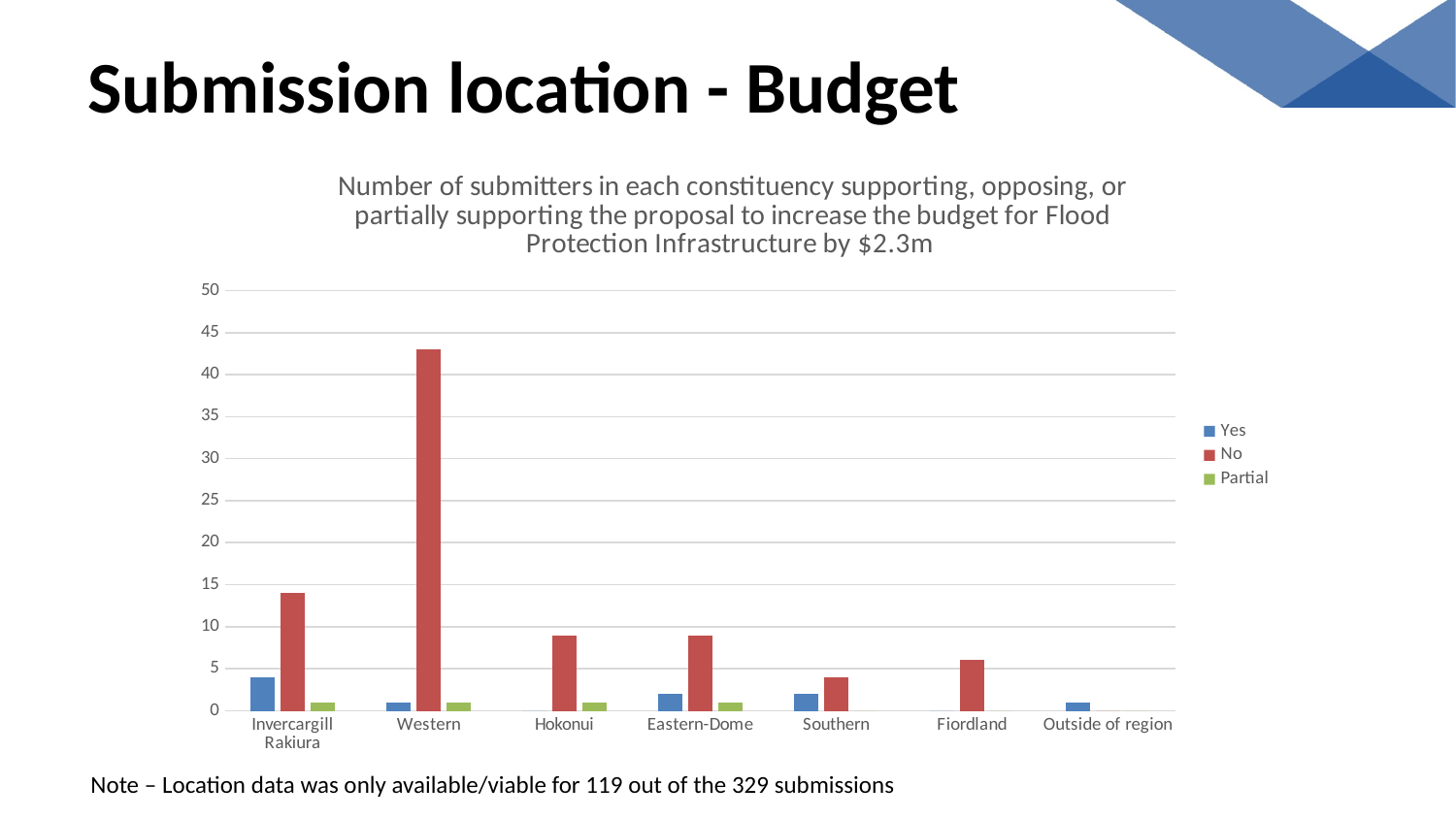

# Submission location - Budget

### Chart

| Category |
|---|

### Chart: Number of submitters in each constituency supporting, opposing, or partially supporting the proposal to increase the budget for Flood Protection Infrastructure by $2.3m

| Category | Yes | No | Partial |
|---|---|---|---|
| Invercargill Rakiura | 4.0 | 14.0 | 1.0 |
| Western | 1.0 | 43.0 | 1.0 |
| Hokonui | 0.0 | 9.0 | 1.0 |
| Eastern-Dome | 2.0 | 9.0 | 1.0 |
| Southern | 2.0 | 4.0 | 0.0 |
| Fiordland | 0.0 | 6.0 | 0.0 |
| Outside of region | 1.0 | 0.0 | 0.0 |
Note – Location data was only available/viable for 119 out of the 329 submissions